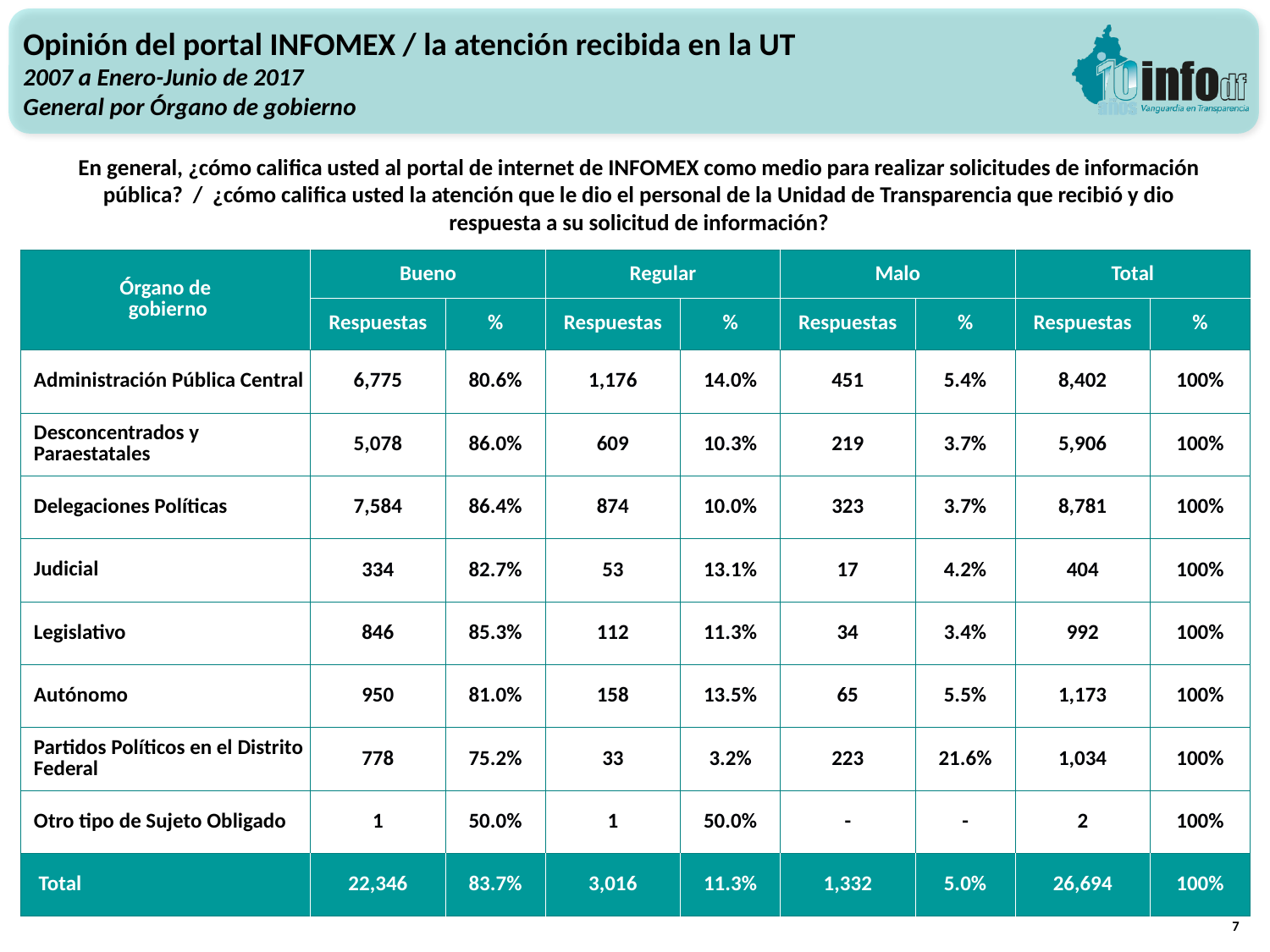

Opinión del portal INFOMEX / la atención recibida en la UT
2007 a Enero-Junio de 2017
General por Órgano de gobierno
En general, ¿cómo califica usted al portal de internet de INFOMEX como medio para realizar solicitudes de información pública?  /  ¿cómo califica usted la atención que le dio el personal de la Unidad de Transparencia que recibió y dio respuesta a su solicitud de información?
| Órgano de gobierno | Bueno |  | Regular |  | Malo |  | Total |  |
| --- | --- | --- | --- | --- | --- | --- | --- | --- |
|  | Respuestas | % | Respuestas | % | Respuestas | % | Respuestas | % |
| Administración Pública Central | 6,775 | 80.6% | 1,176 | 14.0% | 451 | 5.4% | 8,402 | 100% |
| Desconcentrados y Paraestatales | 5,078 | 86.0% | 609 | 10.3% | 219 | 3.7% | 5,906 | 100% |
| Delegaciones Políticas | 7,584 | 86.4% | 874 | 10.0% | 323 | 3.7% | 8,781 | 100% |
| Judicial | 334 | 82.7% | 53 | 13.1% | 17 | 4.2% | 404 | 100% |
| Legislativo | 846 | 85.3% | 112 | 11.3% | 34 | 3.4% | 992 | 100% |
| Autónomo | 950 | 81.0% | 158 | 13.5% | 65 | 5.5% | 1,173 | 100% |
| Partidos Políticos en el Distrito Federal | 778 | 75.2% | 33 | 3.2% | 223 | 21.6% | 1,034 | 100% |
| Otro tipo de Sujeto Obligado | 1 | 50.0% | 1 | 50.0% | - | - | 2 | 100% |
| Total | 22,346 | 83.7% | 3,016 | 11.3% | 1,332 | 5.0% | 26,694 | 100% |
7